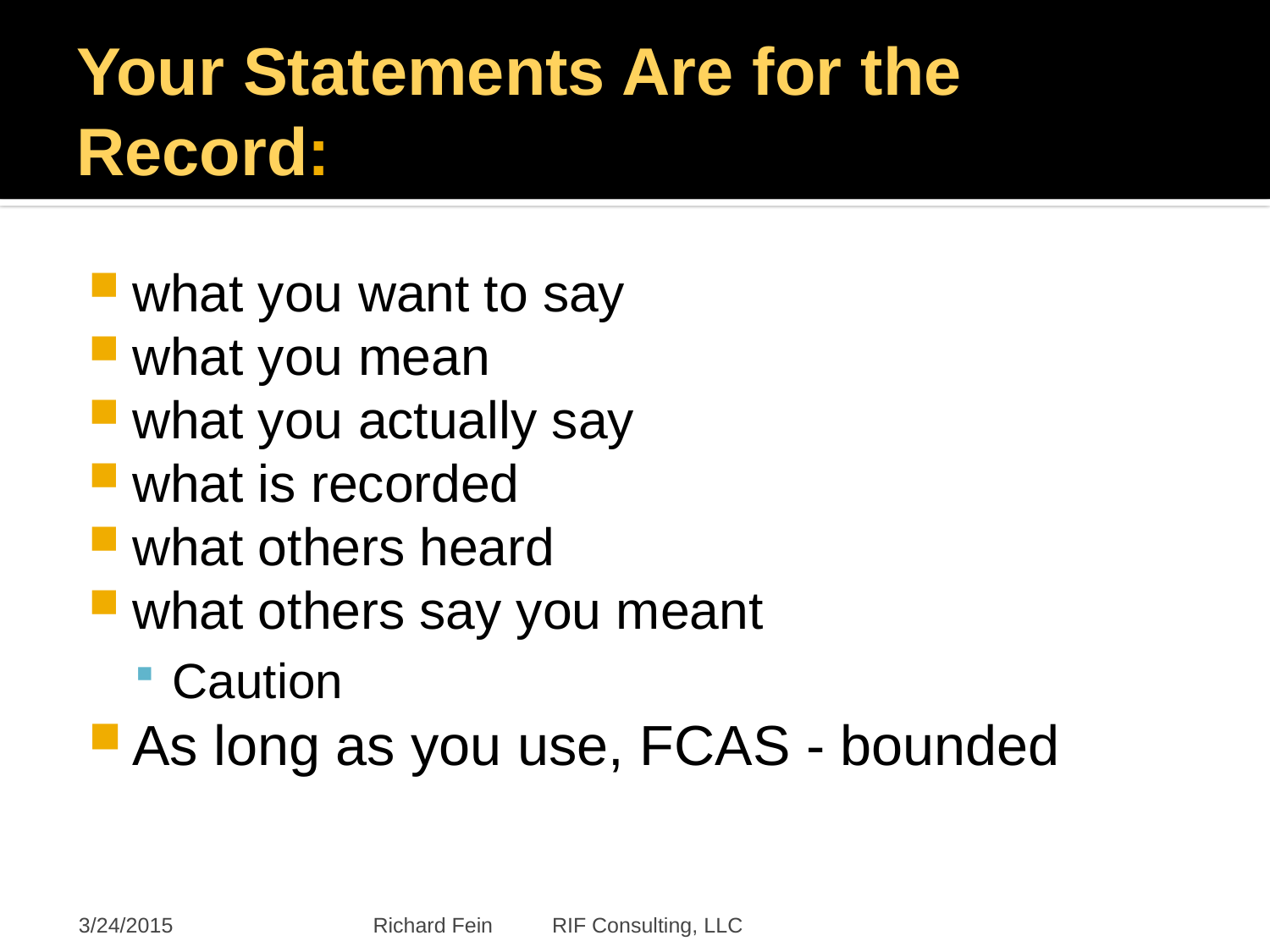

# Your Statements Are for the Record:
what you want to say
what you mean
what you actually say
what is recorded
what others heard
what others say you meant
Caution
As long as you use, FCAS - bounded
3/24/2015
Richard Fein          RIF Consulting, LLC